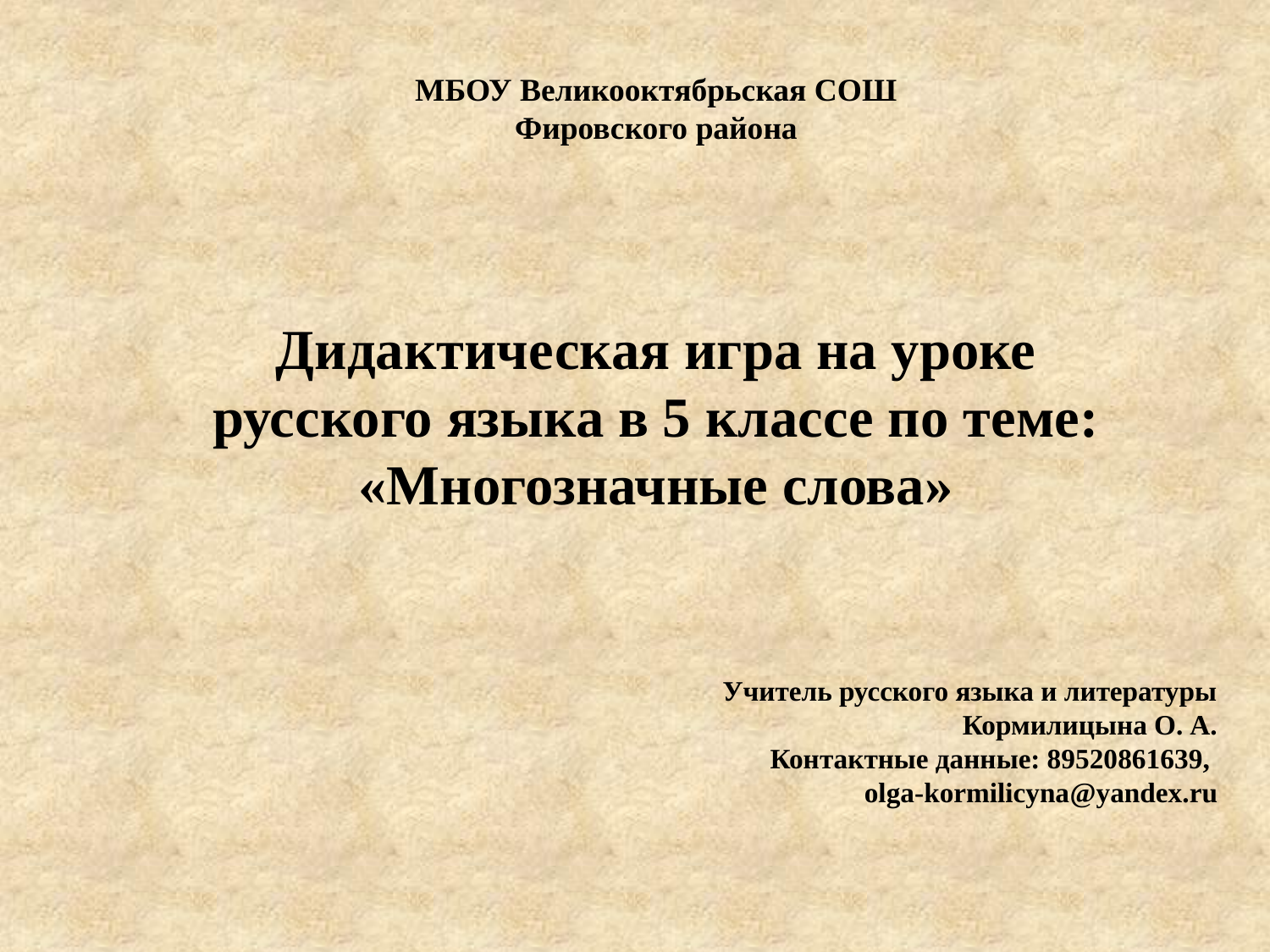

МБОУ Великооктябрьская СОШ Фировского района
Дидактическая игра на уроке русского языка в 5 классе по теме: «Многозначные слова»
Учитель русского языка и литературы
 Кормилицына О. А.
Контактные данные: 89520861639,
olga-kormilicyna@yandex.ru